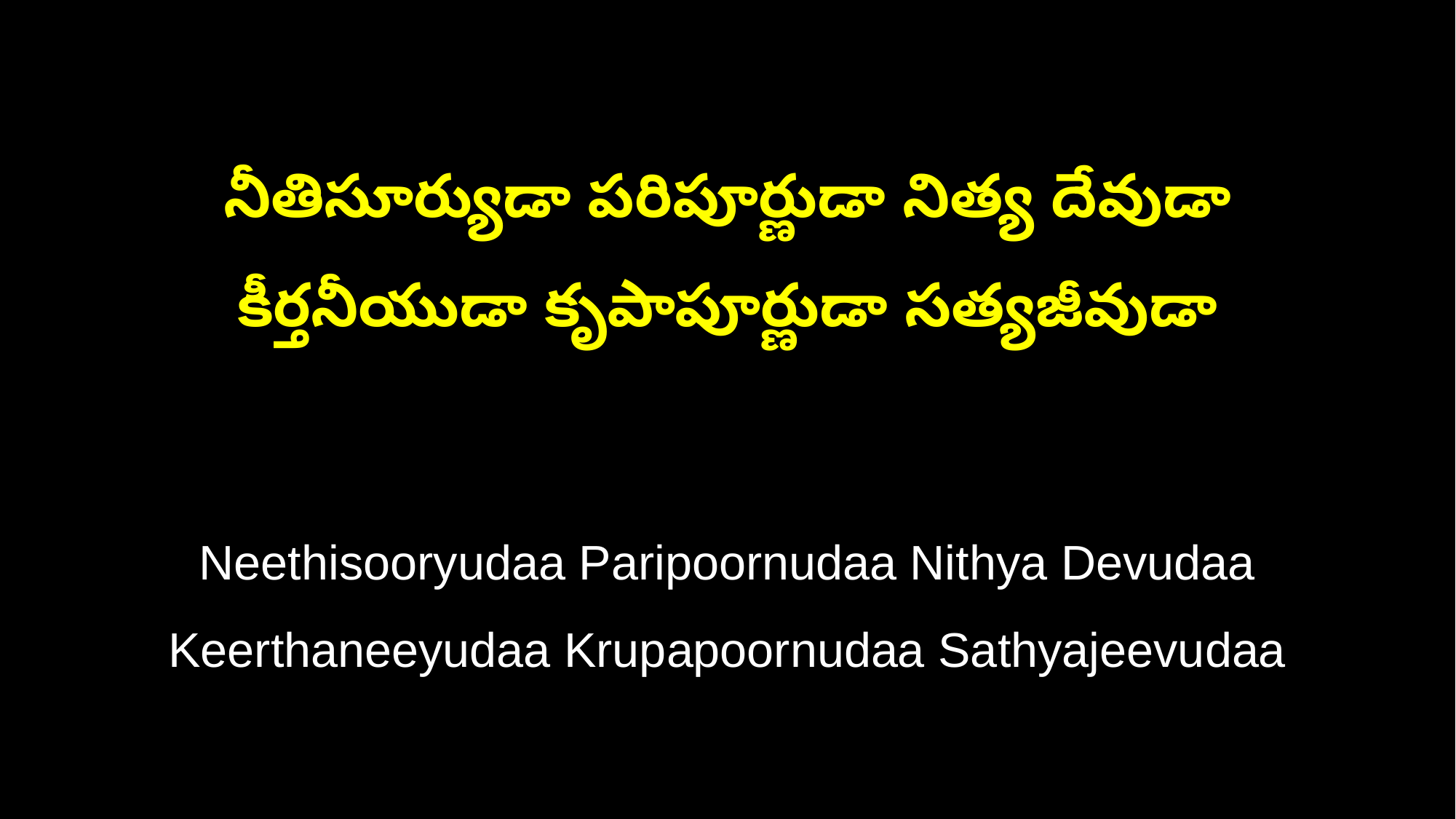

నీతిసూర్యుడా పరిపూర్ణుడా నిత్య దేవుడా
కీర్తనీయుడా కృపాపూర్ణుడా సత్యజీవుడా
Neethisooryudaa Paripoornudaa Nithya Devudaa
Keerthaneeyudaa Krupapoornudaa Sathyajeevudaa